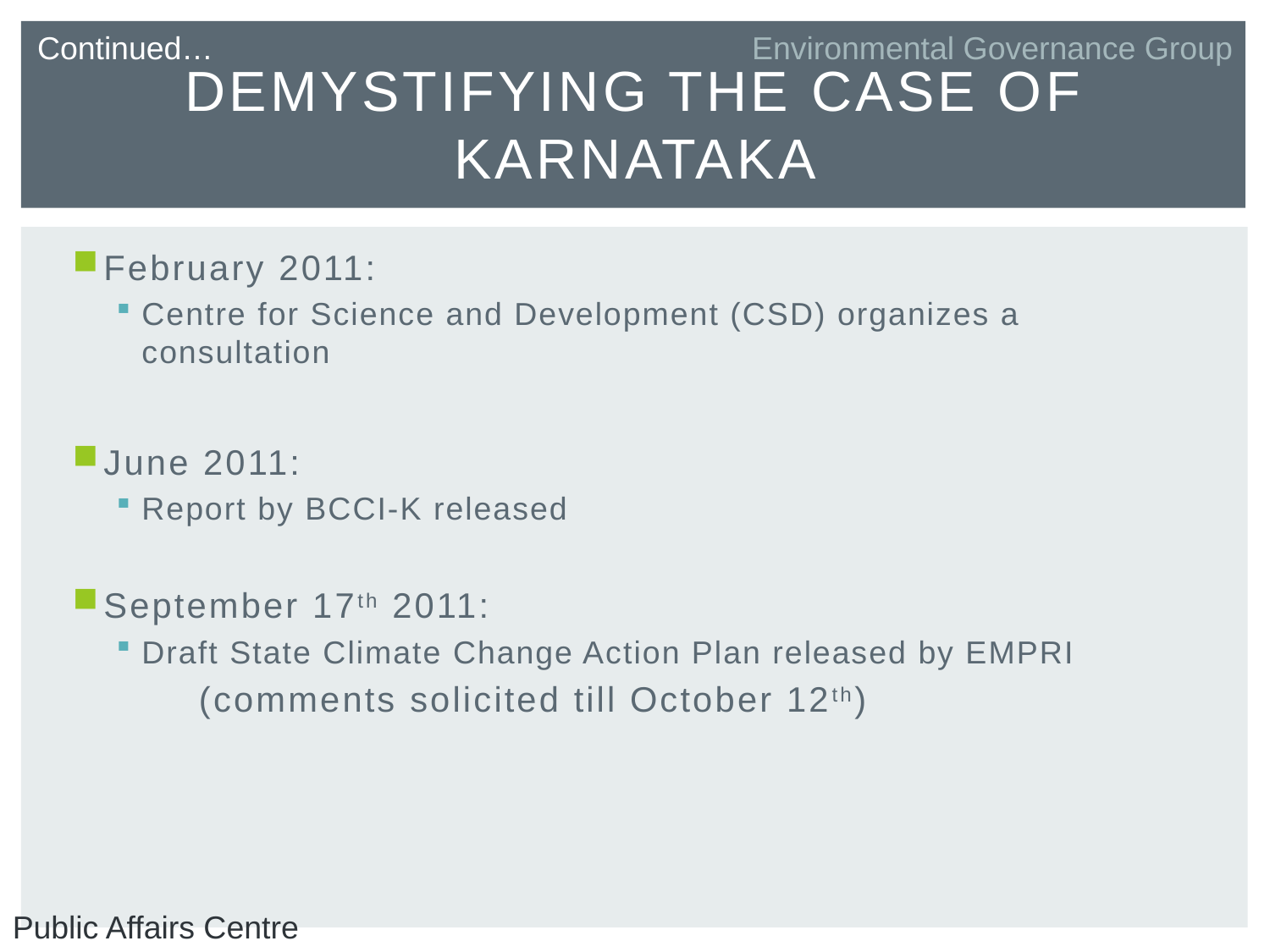

Continued…
Environmental Governance Group
# Demystifying the Case of Karnataka
February 2011:
Centre for Science and Development (CSD) organizes a consultation

June 2011:
Report by BCCI-K released

September 17th 2011:
Draft State Climate Change Action Plan released by EMPRI
	(comments solicited till October 12th)
Public Affairs Centre